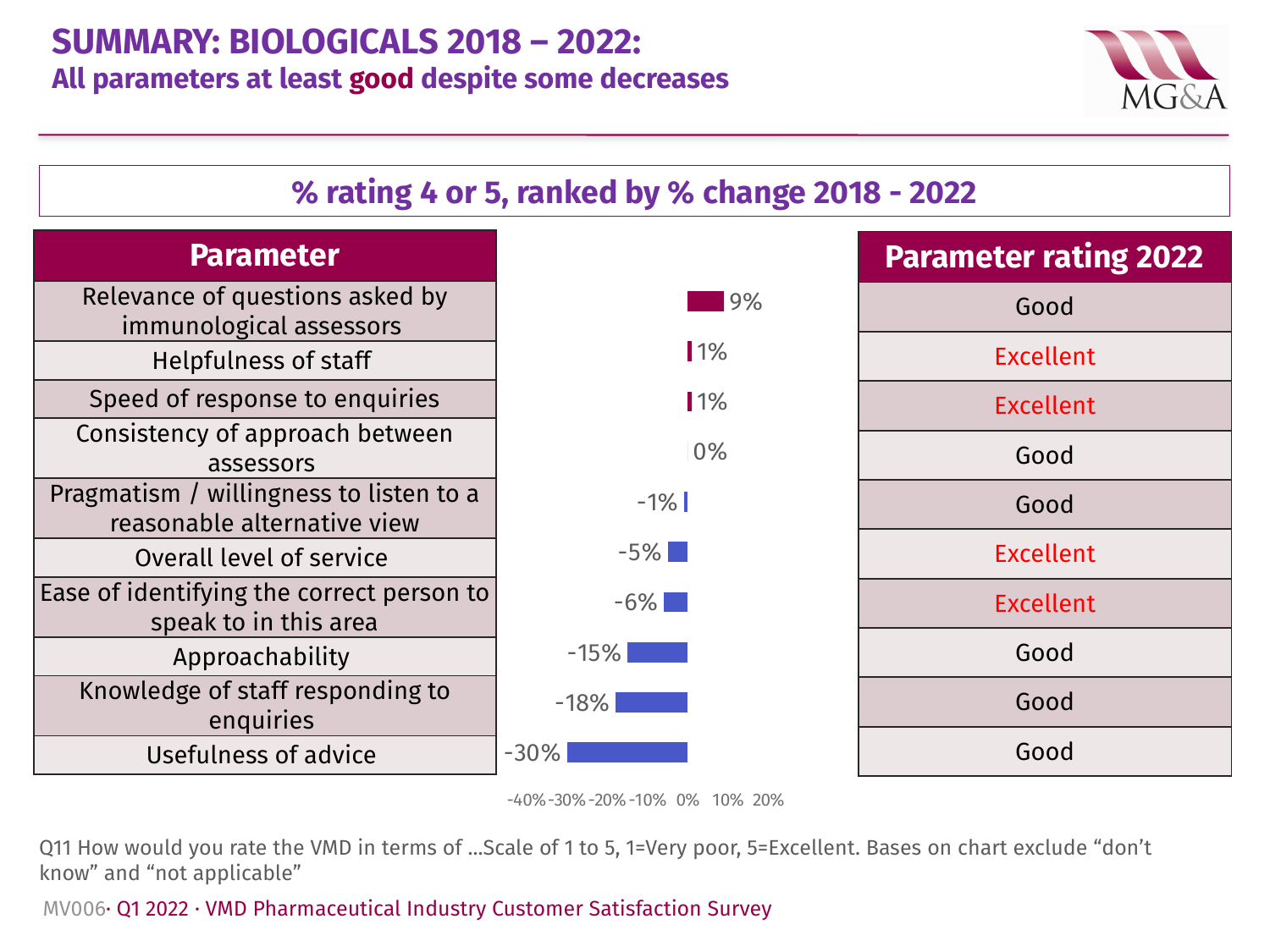

# SUMMARY: BIOLOGICALS 2018 – 2022: All parameters at least good despite some decreases
% rating 4 or 5, ranked by % change 2018 - 2022

### Chart

| Category |  |
|---|---|
| Relevance of questions asked by immunological assessors (11,14,25) | 0.08999999999999997 |
| Helpfulness of staff (8,15,29) | 0.010000000000000009 |
| Speed of response to enquiries (8,15,29) | 0.010000000000000009 |
| Consistency of approach between assessors (8,12,22) | 0.0 |
| Pragmatism / willingness to listen to a reasonable alternative view (9,14,25) | -0.010000000000000009 |
| Overall level of service (11,29,13) | -0.050000000000000044 |
| Ease of identifying the correct person to speak to in this area (10,14,27) | -0.05999999999999994 |
| Approachability (9,14,29) | -0.15000000000000002 |
| Knowledge of staff responding to enquiries (8,15,29) | -0.17999999999999994 |
| Usefulness of advice (8,14,28) | -0.30000000000000004 |
| Parameter |
| --- |
| Relevance of questions asked by immunological assessors |
| Helpfulness of staff |
| Speed of response to enquiries |
| Consistency of approach between assessors |
| Pragmatism / willingness to listen to a reasonable alternative view |
| Overall level of service |
| Ease of identifying the correct person to speak to in this area |
| Approachability |
| Knowledge of staff responding to enquiries |
| Usefulness of advice |
| Parameter rating 2022 |
| --- |
| Good |
| Excellent |
| Excellent |
| Good |
| Good |
| Excellent |
| Excellent |
| Good |
| Good |
| Good |
Q11 How would you rate the VMD in terms of ...Scale of 1 to 5, 1=Very poor, 5=Excellent. Bases on chart exclude “don’t know” and “not applicable”